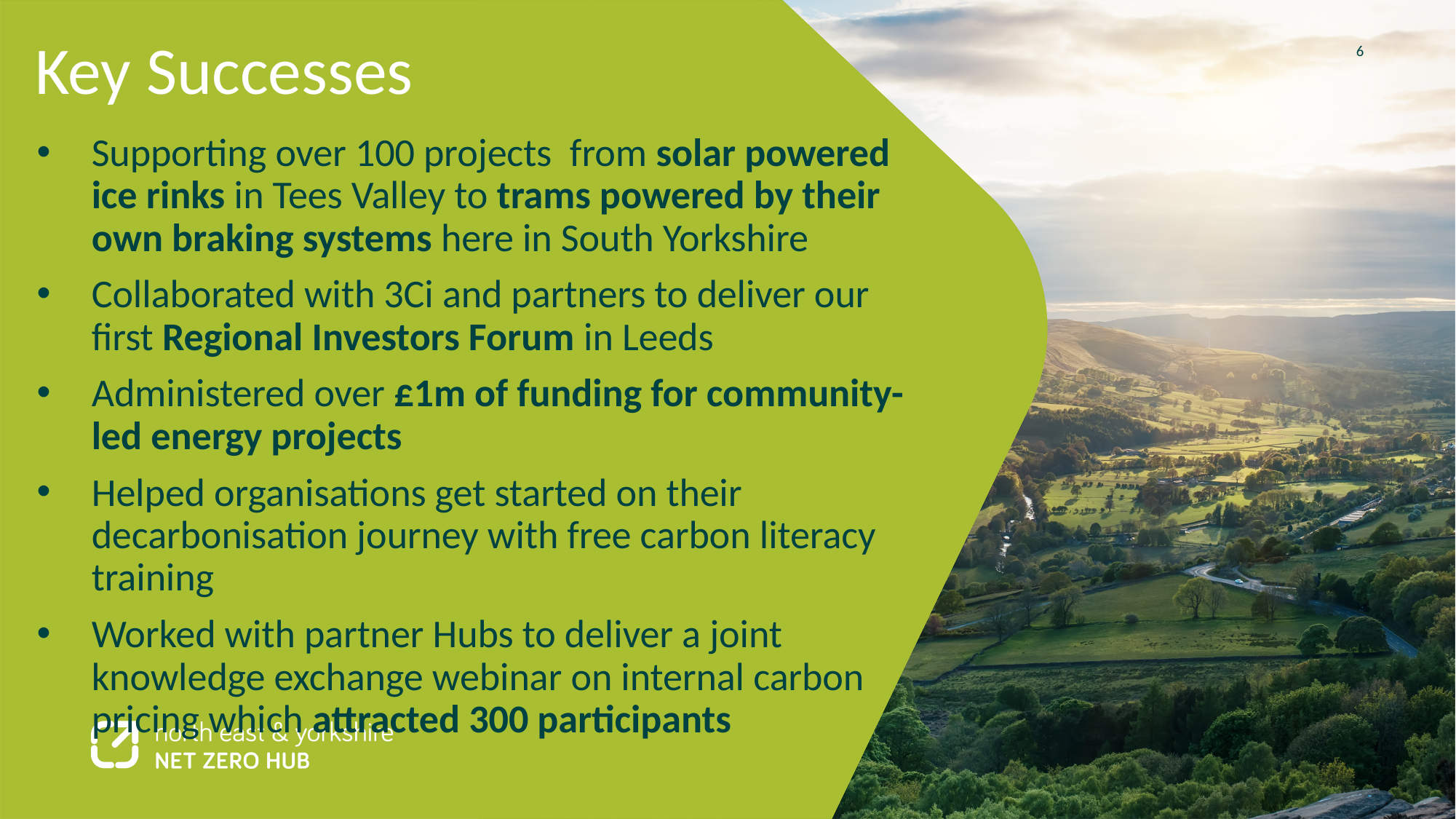

# Key Successes
Supporting over 100 projects  from solar powered ice rinks in Tees Valley to trams powered by their own braking systems here in South Yorkshire
Collaborated with 3Ci and partners to deliver our first Regional Investors Forum in Leeds
Administered over £1m of funding for community-led energy projects
Helped organisations get started on their decarbonisation journey with free carbon literacy training
Worked with partner Hubs to deliver a joint knowledge exchange webinar on internal carbon pricing which attracted 300 participants